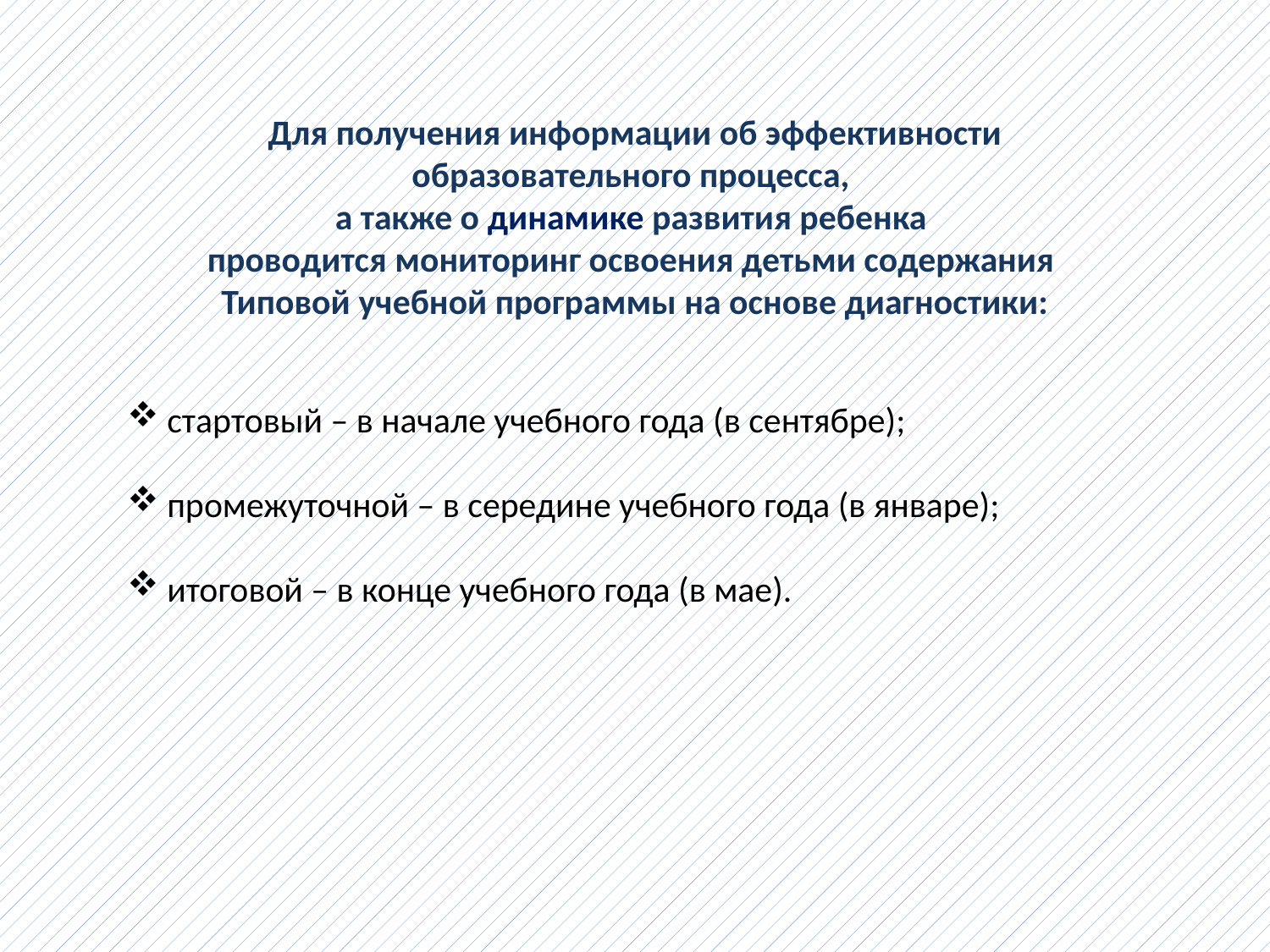

Для получения информации об эффективности образовательного процесса,
а также о динамике развития ребенка
проводится мониторинг освоения детьми содержания
Типовой учебной программы на основе диагностики:

стартовый – в начале учебного года (в сентябре);

промежуточной – в середине учебного года (в январе);

итоговой – в конце учебного года (в мае).